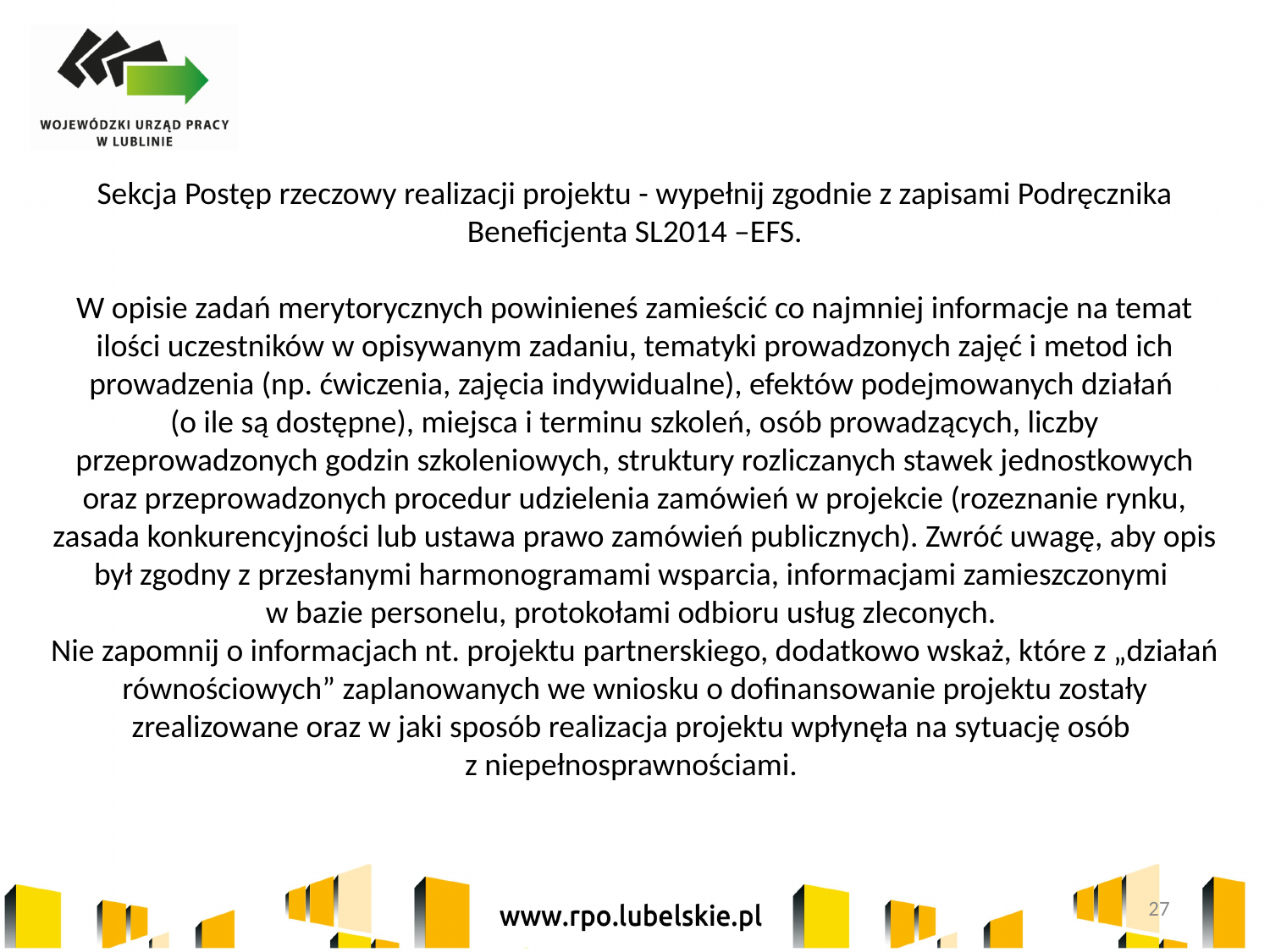

Sekcja Postęp rzeczowy realizacji projektu - wypełnij zgodnie z zapisami Podręcznika Beneficjenta SL2014 –EFS.

W opisie zadań merytorycznych powinieneś zamieścić co najmniej informacje na temat ilości uczestników w opisywanym zadaniu, tematyki prowadzonych zajęć i metod ich
prowadzenia (np. ćwiczenia, zajęcia indywidualne), efektów podejmowanych działań
(o ile są dostępne), miejsca i terminu szkoleń, osób prowadzących, liczby przeprowadzonych godzin szkoleniowych, struktury rozliczanych stawek jednostkowych oraz przeprowadzonych procedur udzielenia zamówień w projekcie (rozeznanie rynku,
zasada konkurencyjności lub ustawa prawo zamówień publicznych). Zwróć uwagę, aby opis był zgodny z przesłanymi harmonogramami wsparcia, informacjami zamieszczonymi
w bazie personelu, protokołami odbioru usług zleconych.
Nie zapomnij o informacjach nt. projektu partnerskiego, dodatkowo wskaż, które z „działań równościowych” zaplanowanych we wniosku o dofinansowanie projektu zostały zrealizowane oraz w jaki sposób realizacja projektu wpłynęła na sytuację osób
z niepełnosprawnościami.

27